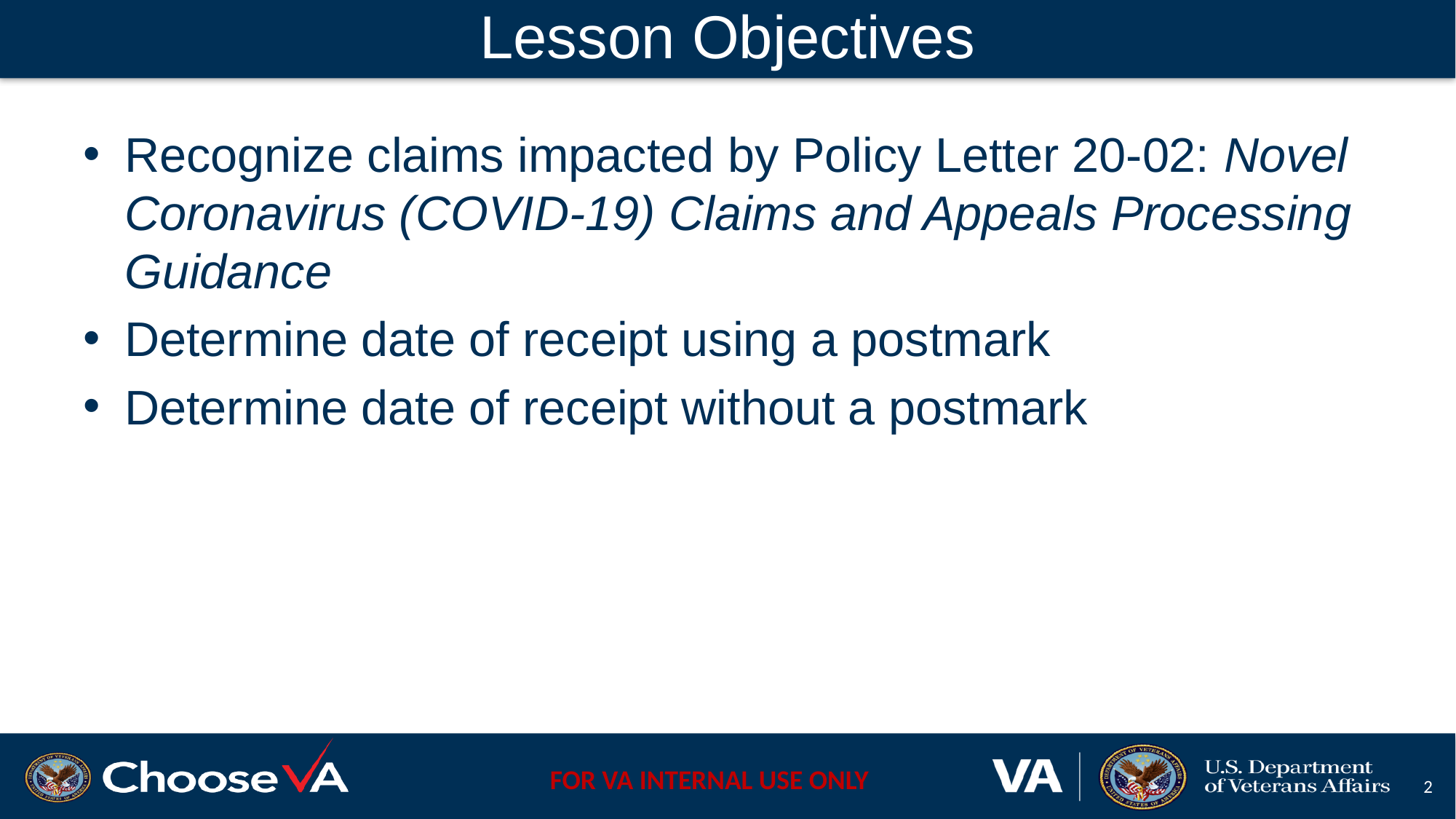

# Lesson Objectives
Recognize claims impacted by Policy Letter 20-02: Novel Coronavirus (COVID-19) Claims and Appeals Processing Guidance
Determine date of receipt using a postmark
Determine date of receipt without a postmark